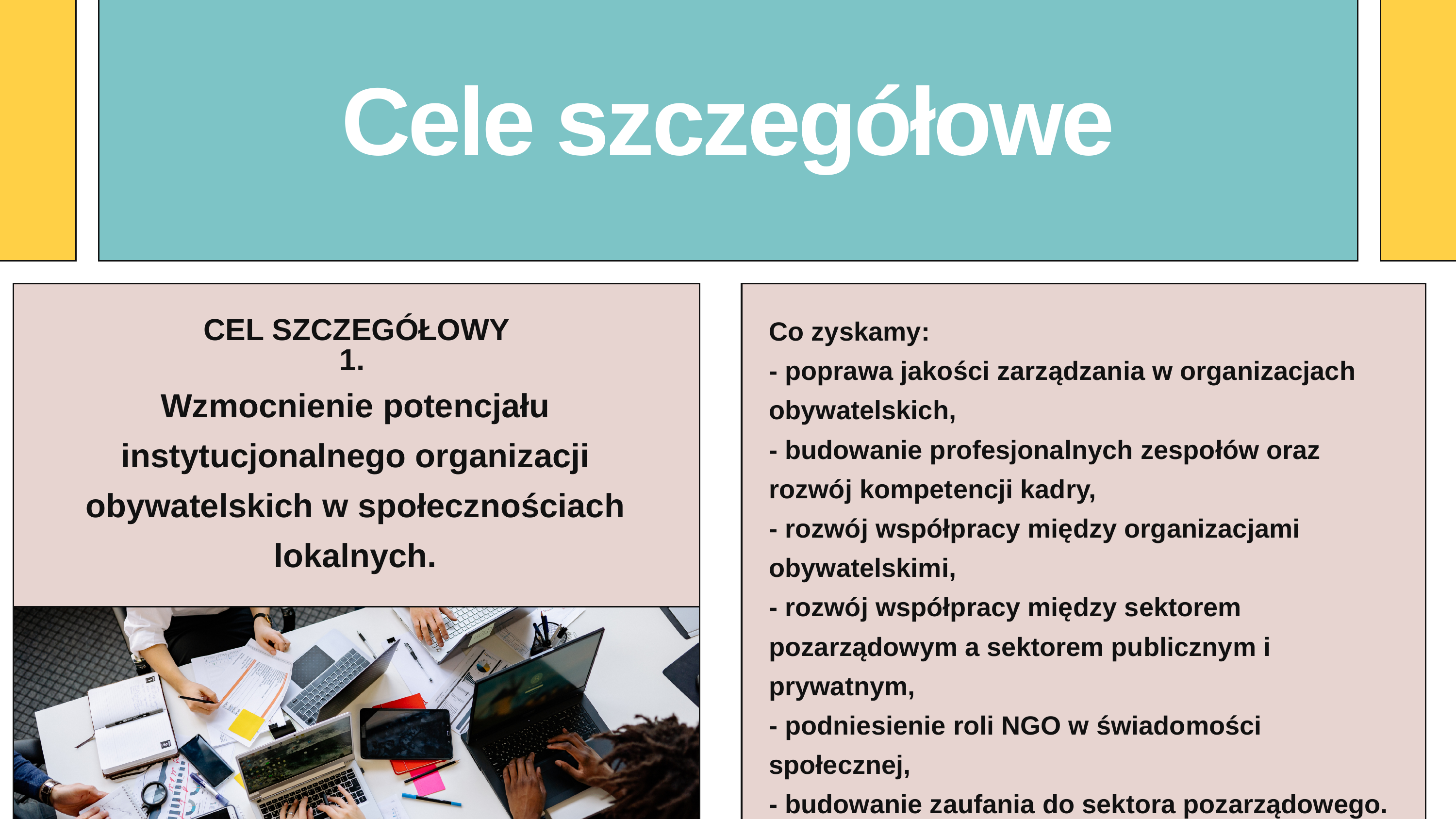

Cele szczegółowe

Co zyskamy:
- poprawa jakości zarządzania w organizacjach obywatelskich,
- budowanie profesjonalnych zespołów oraz rozwój kompetencji kadry,
- rozwój współpracy między organizacjami obywatelskimi,
- rozwój współpracy między sektorem pozarządowym a sektorem publicznym i prywatnym,
- podniesienie roli NGO w świadomości społecznej,
- budowanie zaufania do sektora pozarządowego.

CEL SZCZEGÓŁOWY 1.
Wzmocnienie potencjału instytucjonalnego organizacji obywatelskich w społecznościach lokalnych.